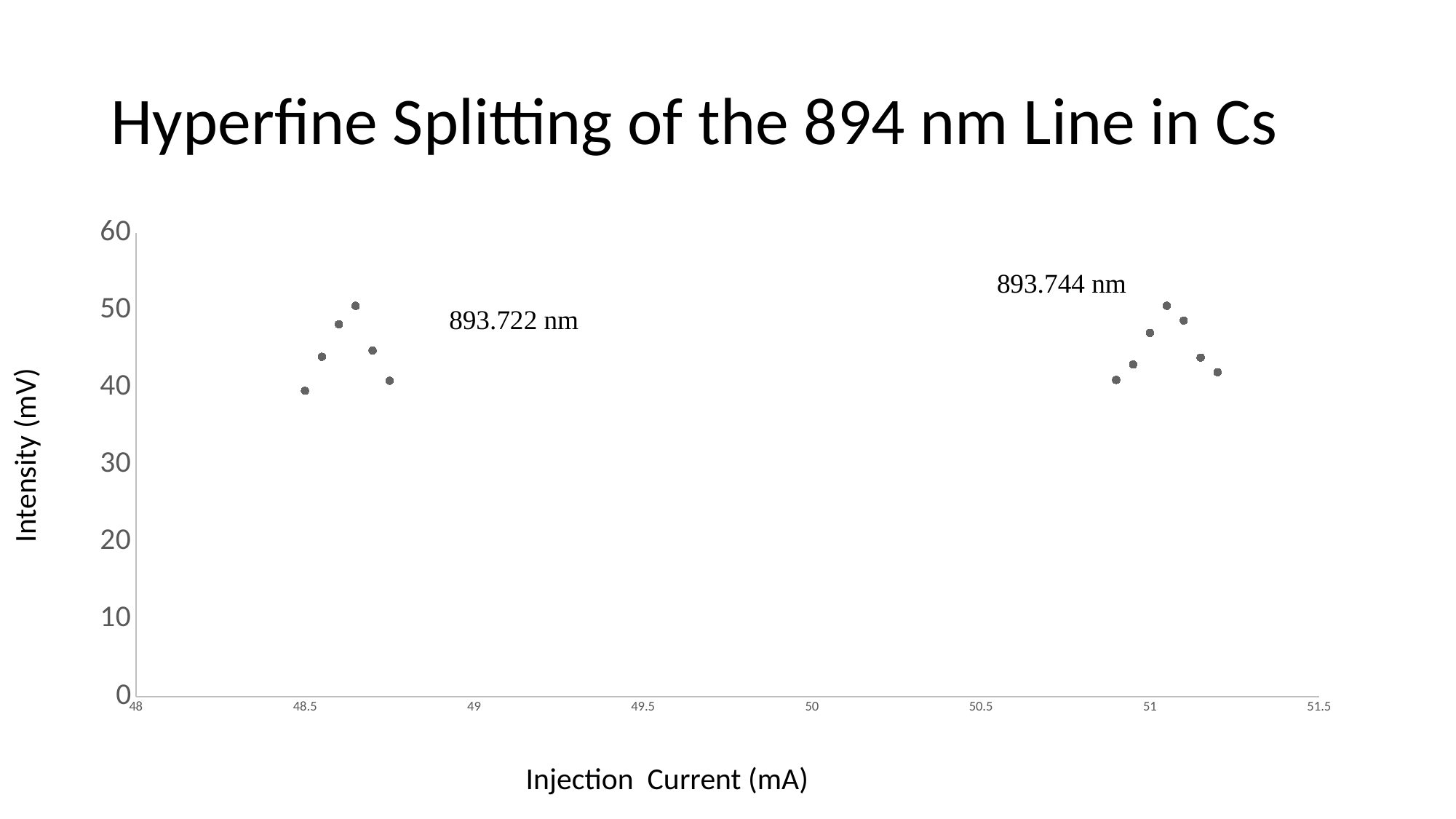

# Hyperfine Splitting of the 894 nm Line in Cs

### Chart

| Category |  |
|---|---|
Intensity (mV)
Injection  Current (mA)